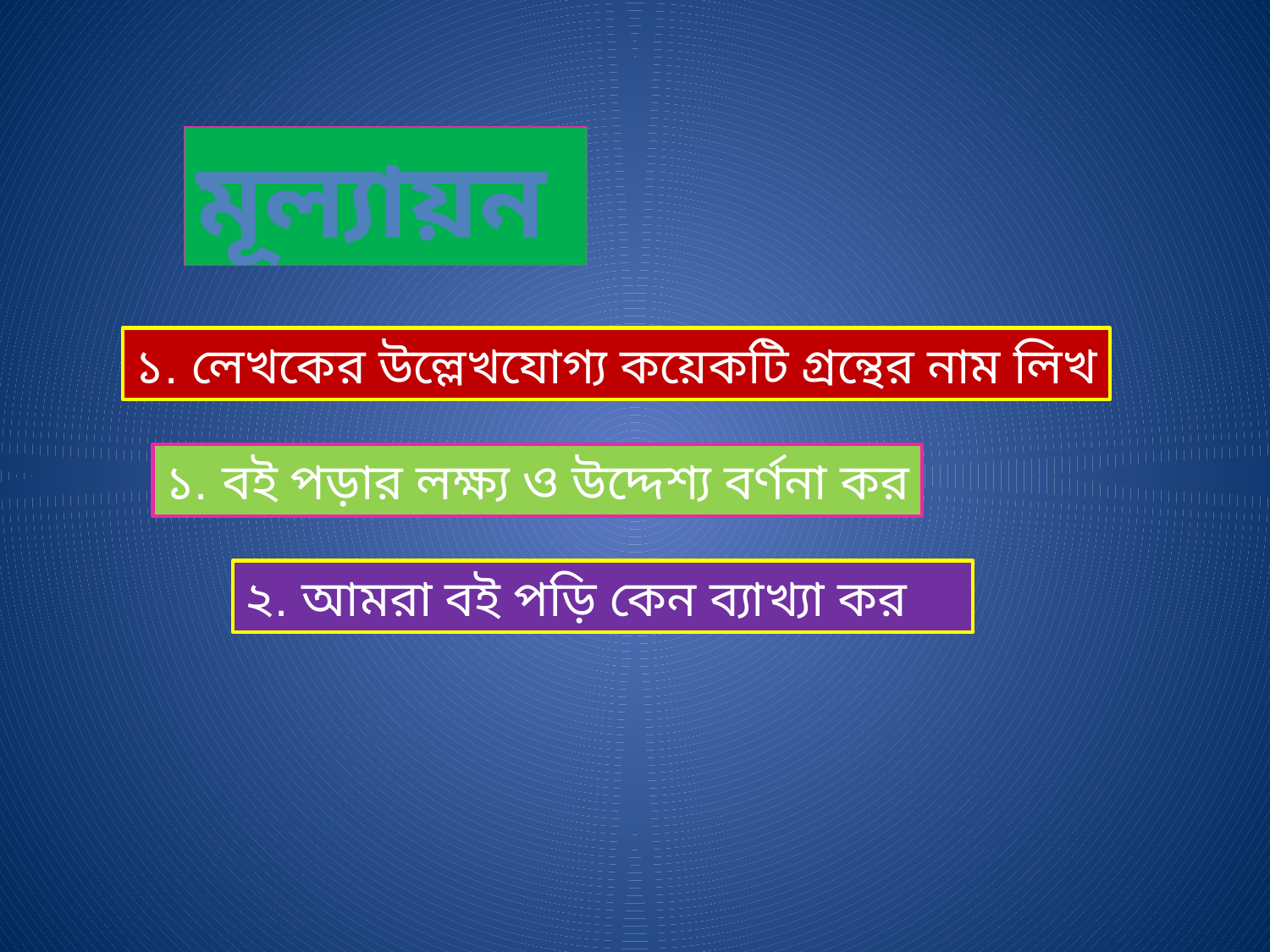

মূল্যায়ন
১. লেখকের উল্লেখযোগ্য কয়েকটি গ্রন্থের নাম লিখ
১. বই পড়ার লক্ষ্য ও উদ্দেশ্য বর্ণনা কর
২. আমরা বই পড়ি কেন ব্যাখ্যা কর